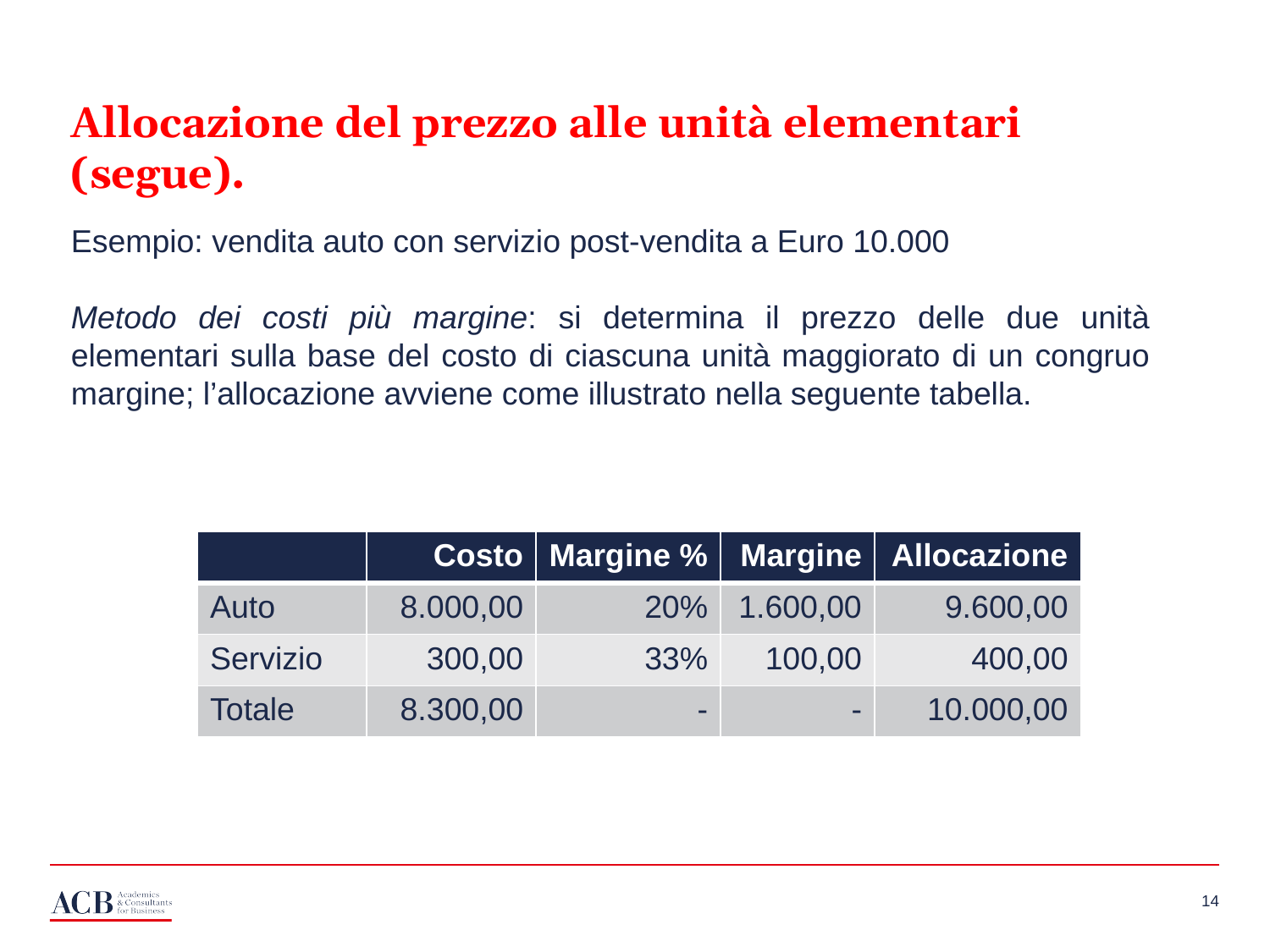

Allocazione del prezzo alle unità elementari (segue).
Esempio: vendita auto con servizio post-vendita a Euro 10.000

Metodo dei costi più margine: si determina il prezzo delle due unità elementari sulla base del costo di ciascuna unità maggiorato di un congruo margine; l’allocazione avviene come illustrato nella seguente tabella.

|  | Costo | Margine % | Margine | Allocazione |
| --- | --- | --- | --- | --- |
| Auto | 8.000,00 | 20% | 1.600,00 | 9.600,00 |
| Servizio | 300,00 | 33% | 100,00 | 400,00 |
| Totale | 8.300,00 | - | - | 10.000,00 |